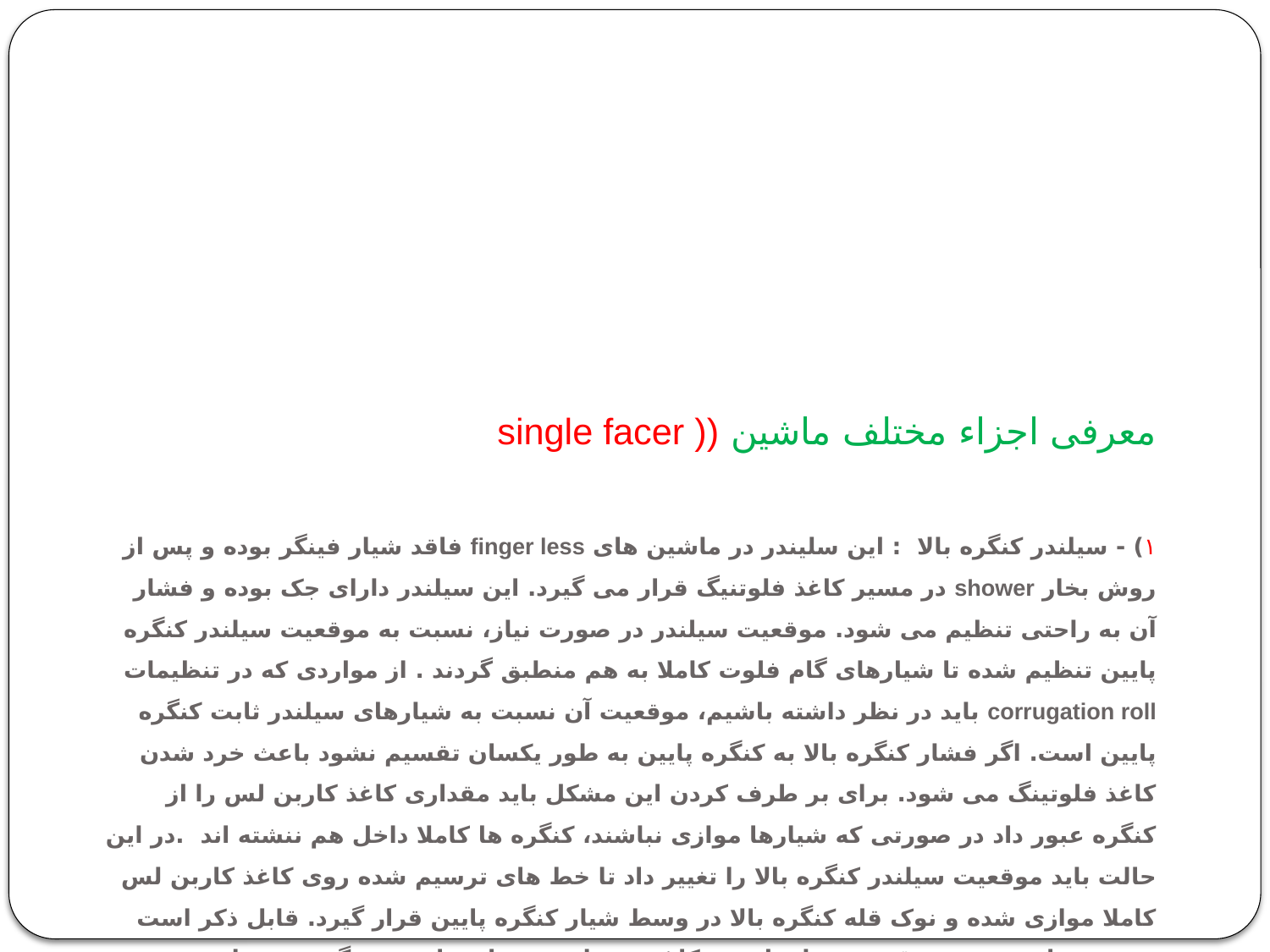

# معرفی اجزاء مختلف ماشین single facer )) ۱) - سیلندر کنگره بالا  : این سلیندر در ماشین های finger less فاقد شیار فینگر بوده و پس از روش بخار shower در مسیر کاغذ فلوتنیگ قرار می گیرد. این سیلندر دارای جک بوده و فشار آن به راحتی تنظیم می شود. موقعیت سیلندر در صورت نیاز، نسبت به موقعیت سیلندر کنگره پایین تنظیم شده تا شیارهای گام فلوت کاملا به هم منطبق گردند . از مواردی که در تنظیمات corrugation roll باید در نظر داشته باشیم، موقعیت آن نسبت به شیارهای سیلندر ثابت کنگره پایین است. اگر فشار کنگره بالا به کنگره پایین به طور یکسان تقسیم نشود باعث خرد شدن کاغذ فلوتینگ می شود. برای بر طرف کردن این مشکل باید مقداری کاغذ کاربن لس را از کنگره عبور داد در صورتی که شیارها موازی نباشند، کنگره ها کاملا داخل هم ننشته اند  .در این حالت باید موقعیت سیلندر کنگره بالا را تغییر داد تا خط های ترسیم شده روی کاغذ کاربن لس کاملا موازی شده و نوک قله کنگره بالا در وسط شیار کنگره پایین قرار گیرد. قابل ذکر است جهت مشاهده بهتر موقعیت شیارها روی کاغذ، حتما پرس های ماشین درگیر شده باشند.